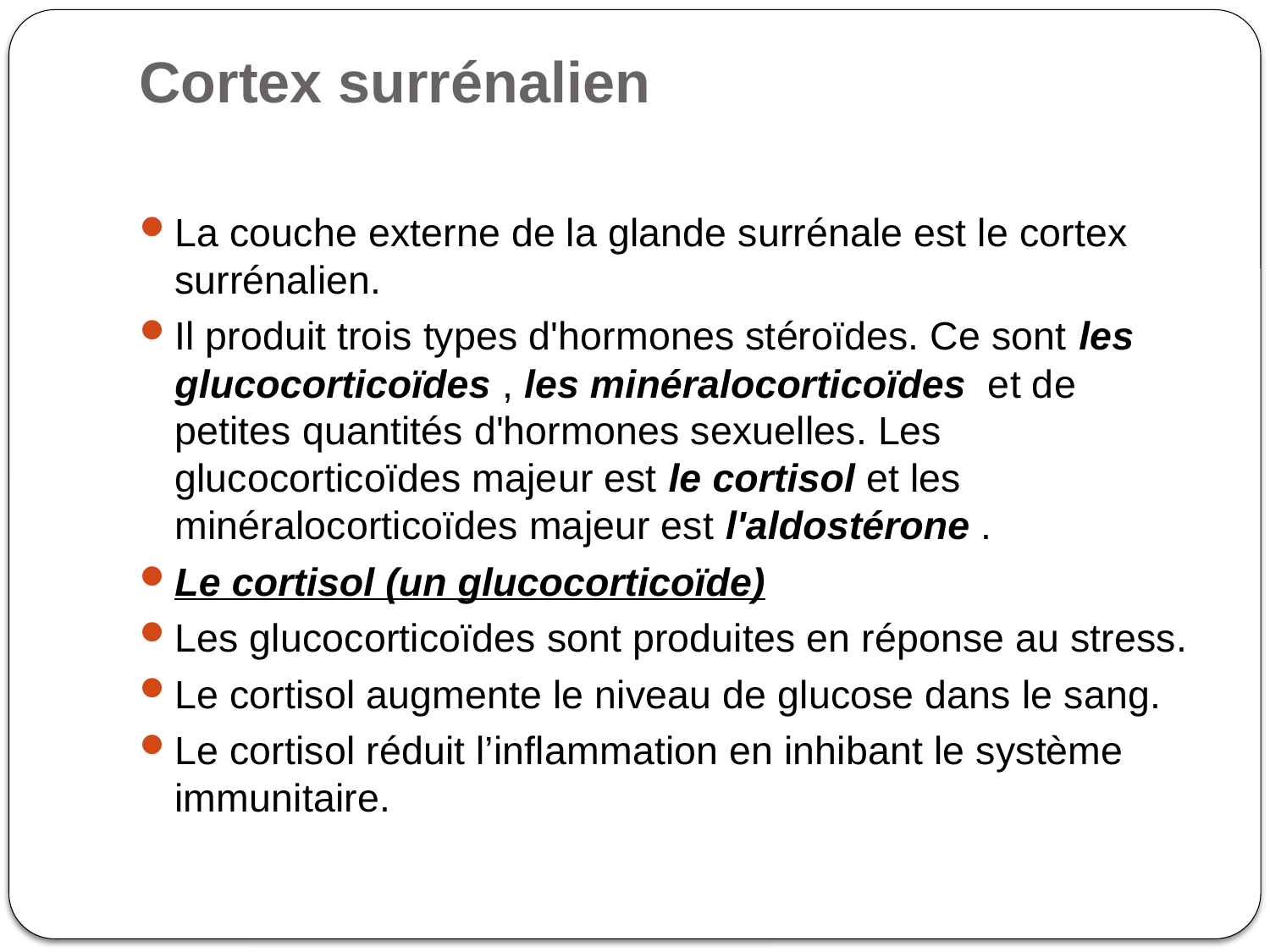

# Cortex surrénalien
La couche externe de la glande surrénale est le cortex surrénalien.
Il produit trois types d'hormones stéroïdes. Ce sont les glucocorticoïdes , les minéralocorticoïdes  et de petites quantités d'hormones sexuelles. Les glucocorticoïdes majeur est le cortisol et les minéralocorticoïdes majeur est l'aldostérone .
Le cortisol (un glucocorticoïde)
Les glucocorticoïdes sont produites en réponse au stress.
Le cortisol augmente le niveau de glucose dans le sang.
Le cortisol réduit l’inflammation en inhibant le système immunitaire.